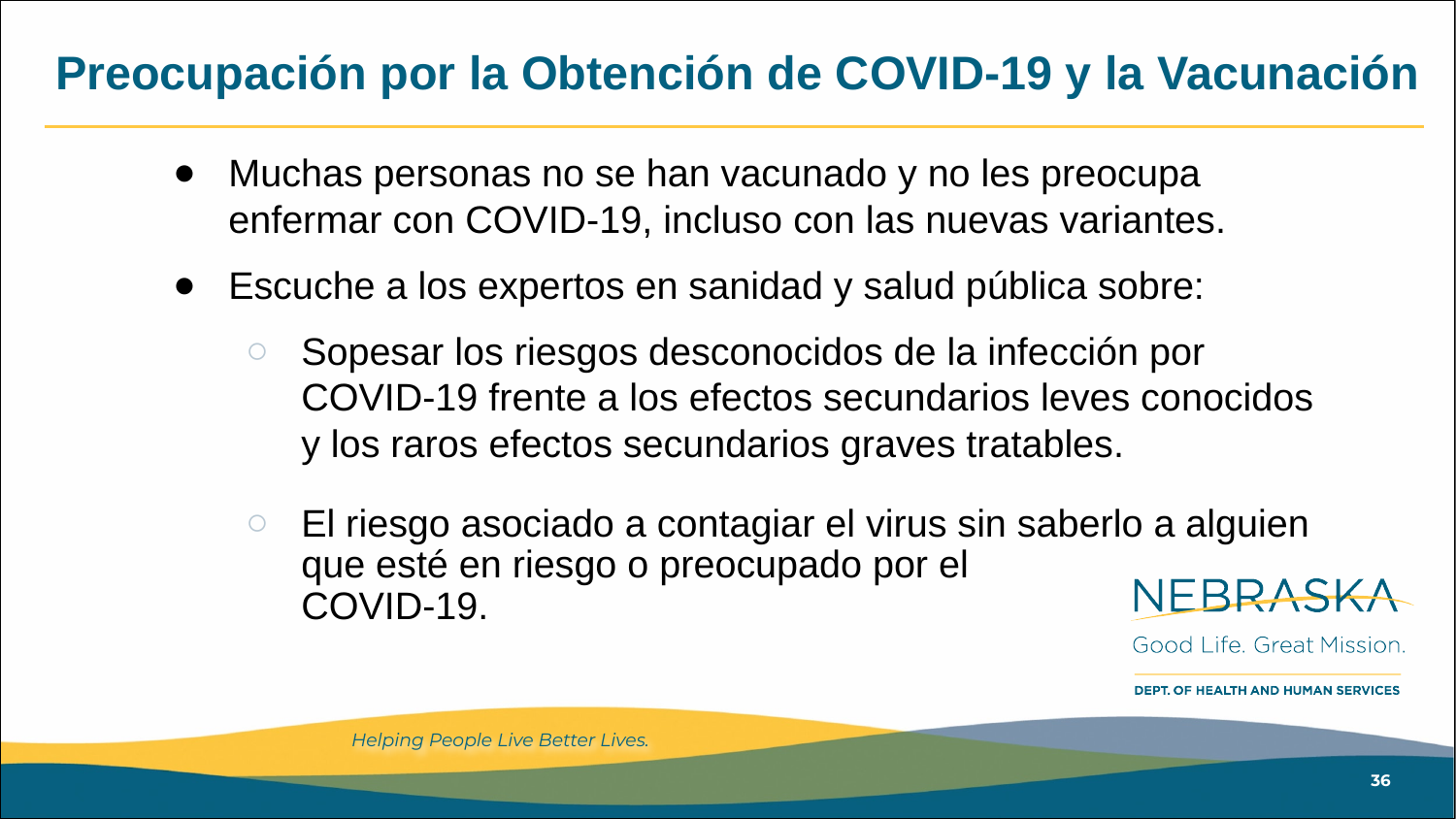

# Preocupación por la Obtención de COVID-19 y la Vacunación
Muchas personas no se han vacunado y no les preocupa enfermar con COVID-19, incluso con las nuevas variantes.
Escuche a los expertos en sanidad y salud pública sobre:
Sopesar los riesgos desconocidos de la infección por COVID-19 frente a los efectos secundarios leves conocidos y los raros efectos secundarios graves tratables.

El riesgo asociado a contagiar el virus sin saberlo a alguien que esté en riesgo o preocupado por el                     COVID-19.